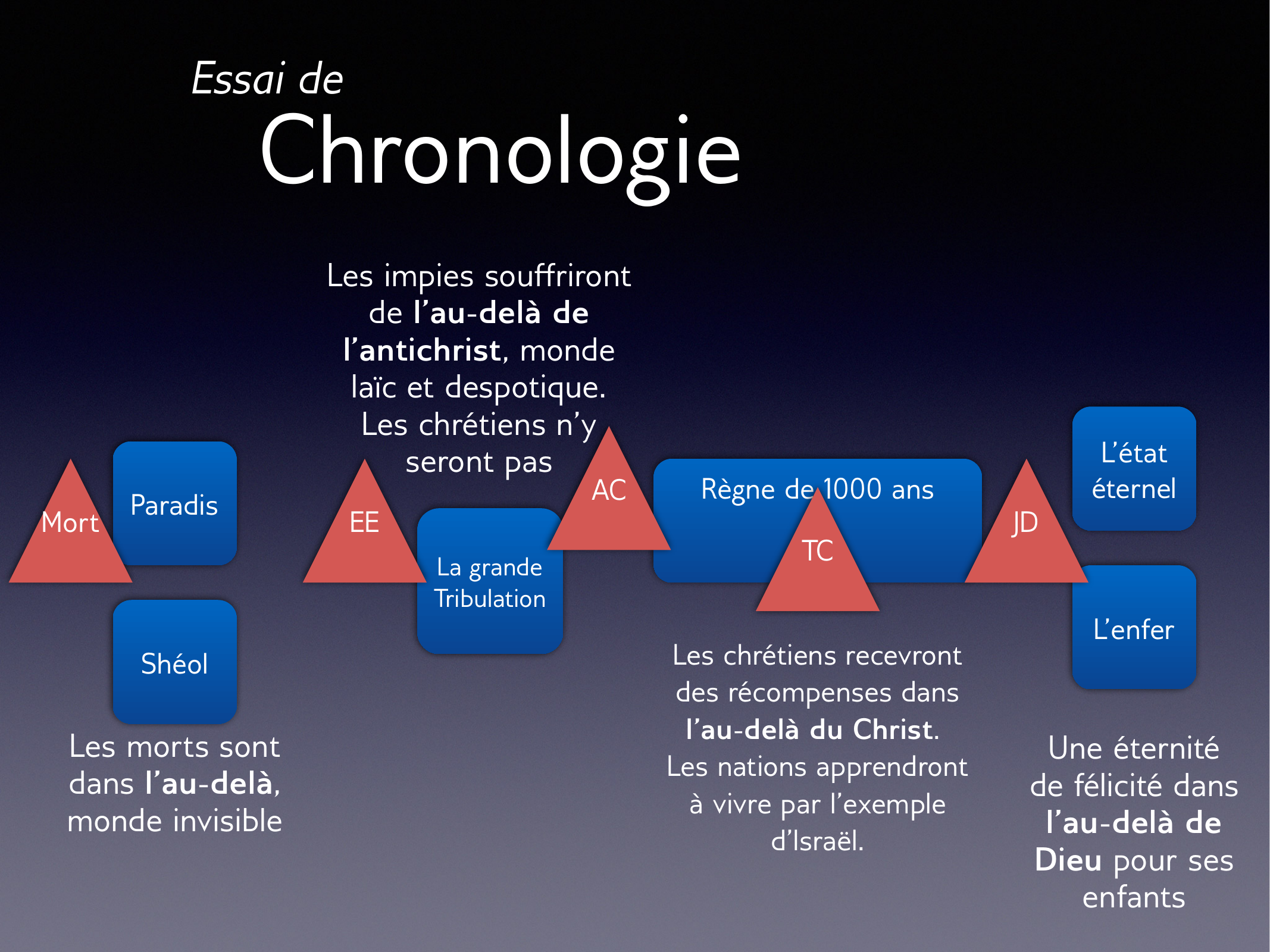

# Chronologie
Essai de
Les impies souffriront de l’au-delà de l’antichrist, monde laïc et despotique.
Les chrétiens n’y seront pas

L’état éternel

AC

Paradis

Mort

EE

JD

Règne de 1000 ans

TC

La grande Tribulation

L’enfer

Shéol
Les chrétiens recevront des récompenses dans l’au-delà du Christ.
Les nations apprendront à vivre par l’exemple d’Israël.
Les morts sont dans l’au-delà, monde invisible
Une éternité de félicité dans l’au-delà de Dieu pour ses enfants